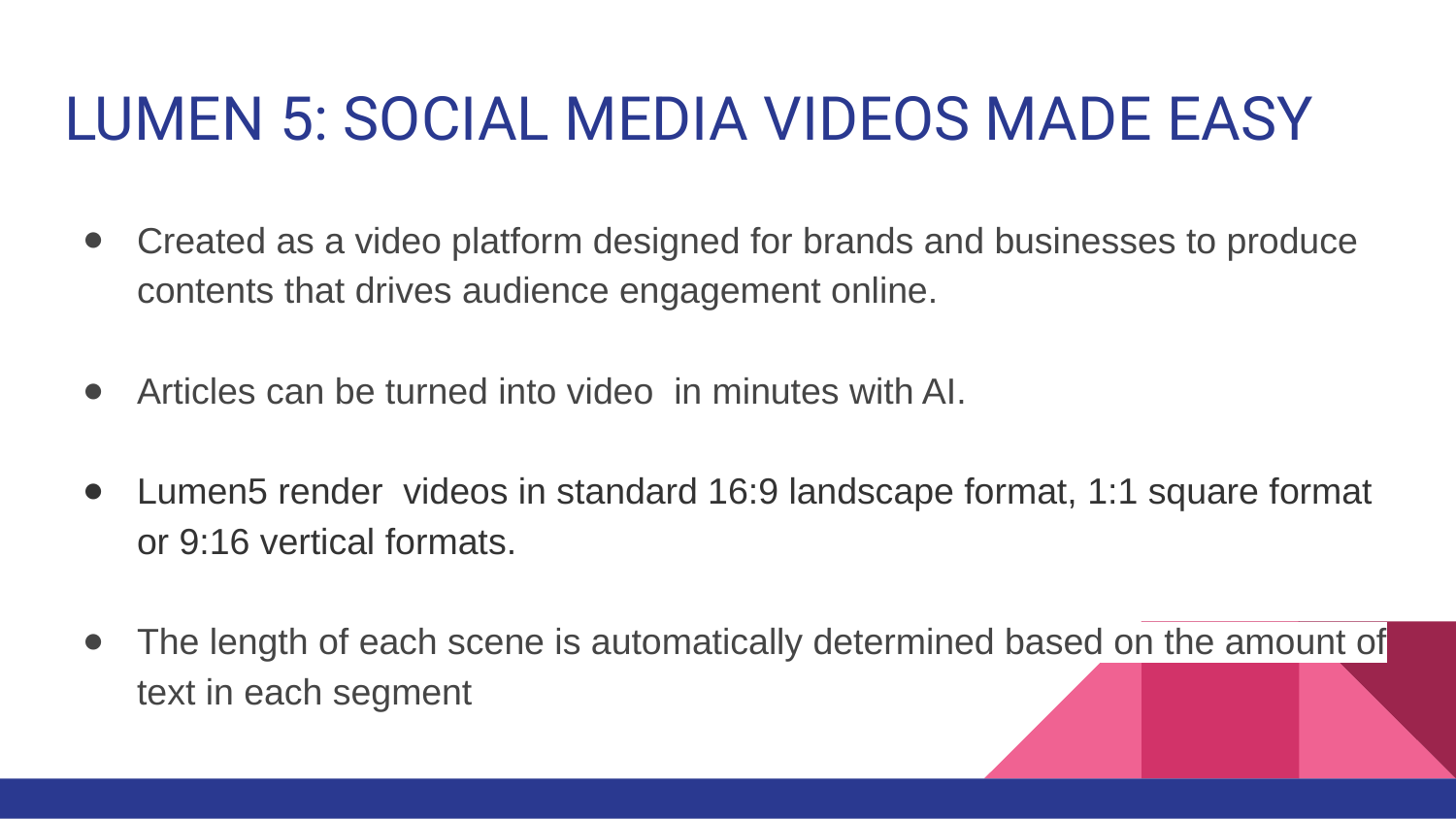

# LUMEN 5: SOCIAL MEDIA VIDEOS MADE EASY
Created as a video platform designed for brands and businesses to produce contents that drives audience engagement online.

Articles can be turned into video  in minutes with AI.

Lumen5 render  videos in standard 16:9 landscape format, 1:1 square format or 9:16 vertical formats.

The length of each scene is automatically determined based on the amount of text in each segment